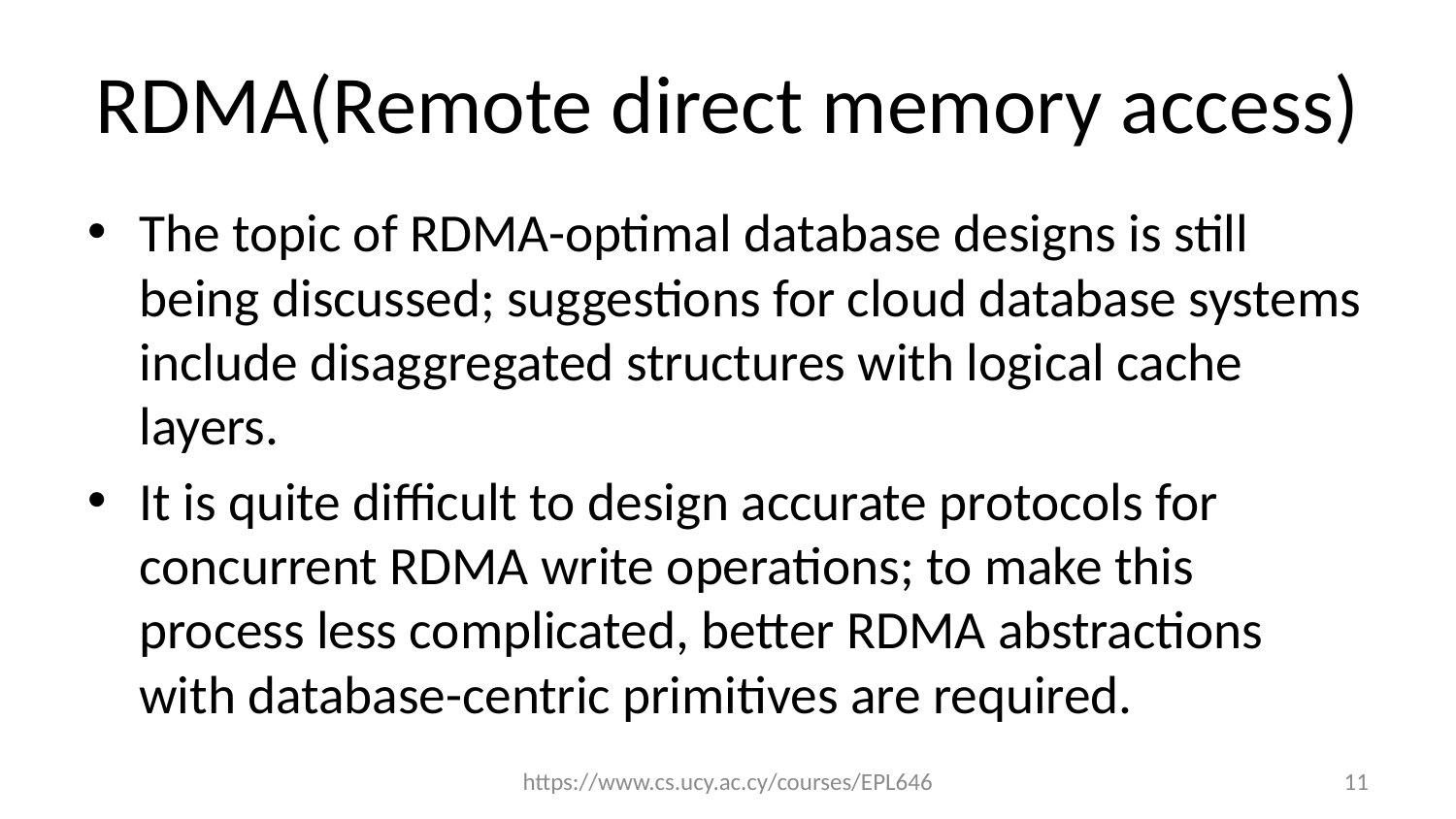

# RDMA(Remote direct memory access)
The topic of RDMA-optimal database designs is still being discussed; suggestions for cloud database systems include disaggregated structures with logical cache layers.
It is quite difficult to design accurate protocols for concurrent RDMA write operations; to make this process less complicated, better RDMA abstractions with database-centric primitives are required.

https://www.cs.ucy.ac.cy/courses/EPL646
11